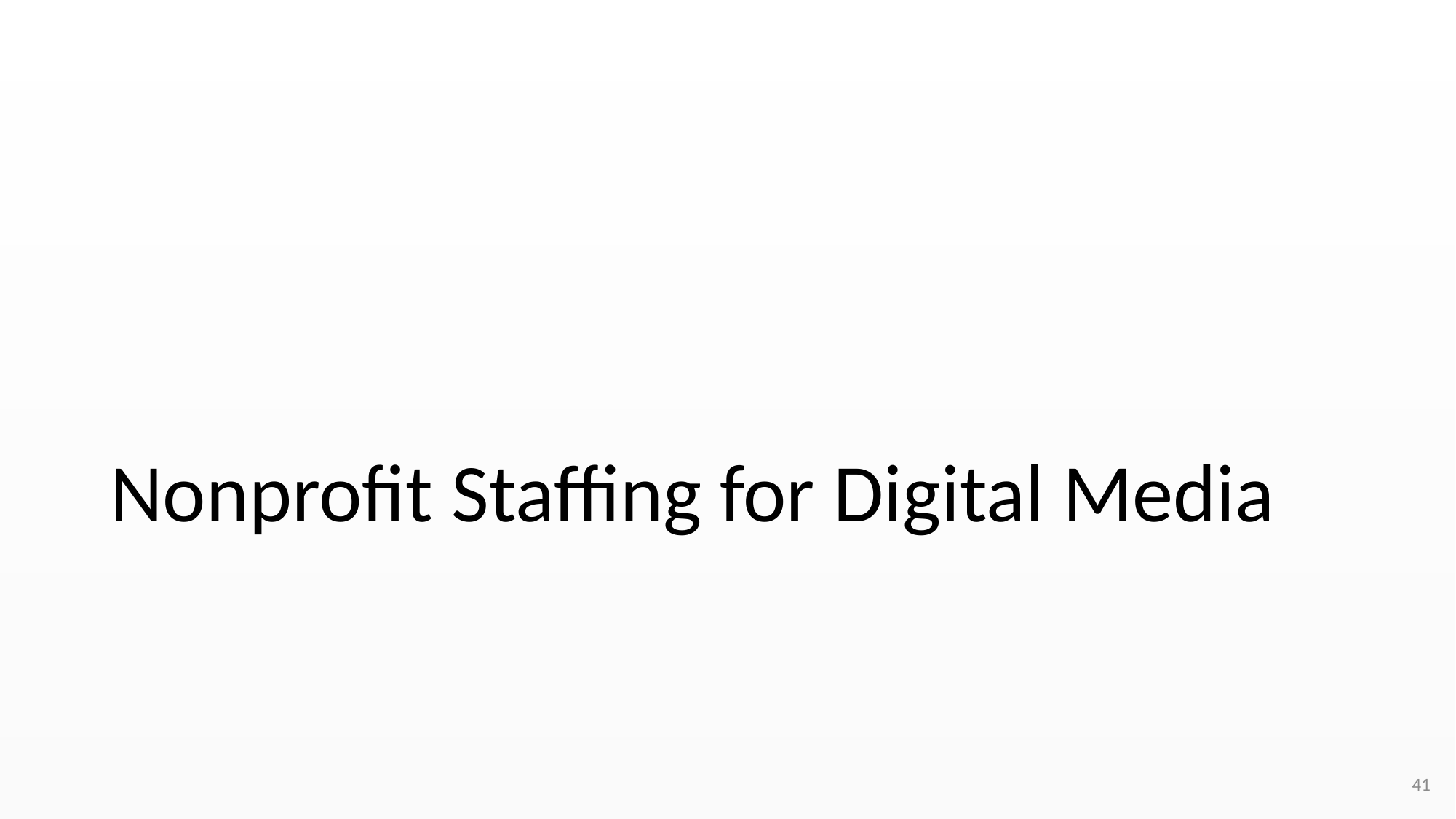

# Nonprofit Staffing for Digital Media

41